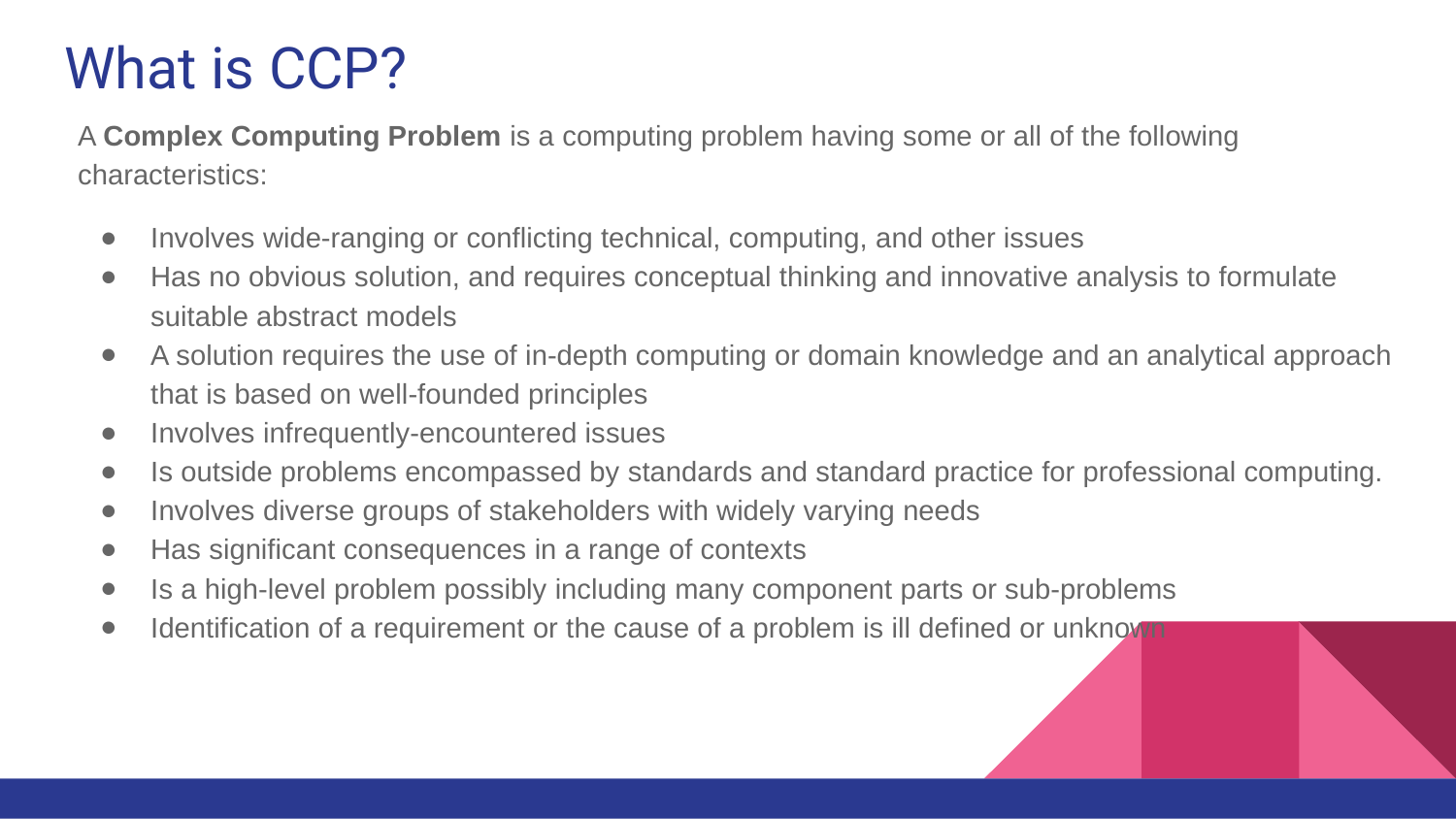

# What is CCP?
A Complex Computing Problem is a computing problem having some or all of the following characteristics:
Involves wide-ranging or conflicting technical, computing, and other issues
Has no obvious solution, and requires conceptual thinking and innovative analysis to formulate suitable abstract models
A solution requires the use of in-depth computing or domain knowledge and an analytical approach that is based on well-founded principles
Involves infrequently-encountered issues
Is outside problems encompassed by standards and standard practice for professional computing.
Involves diverse groups of stakeholders with widely varying needs
Has significant consequences in a range of contexts
Is a high-level problem possibly including many component parts or sub-problems
Identification of a requirement or the cause of a problem is ill defined or unknown